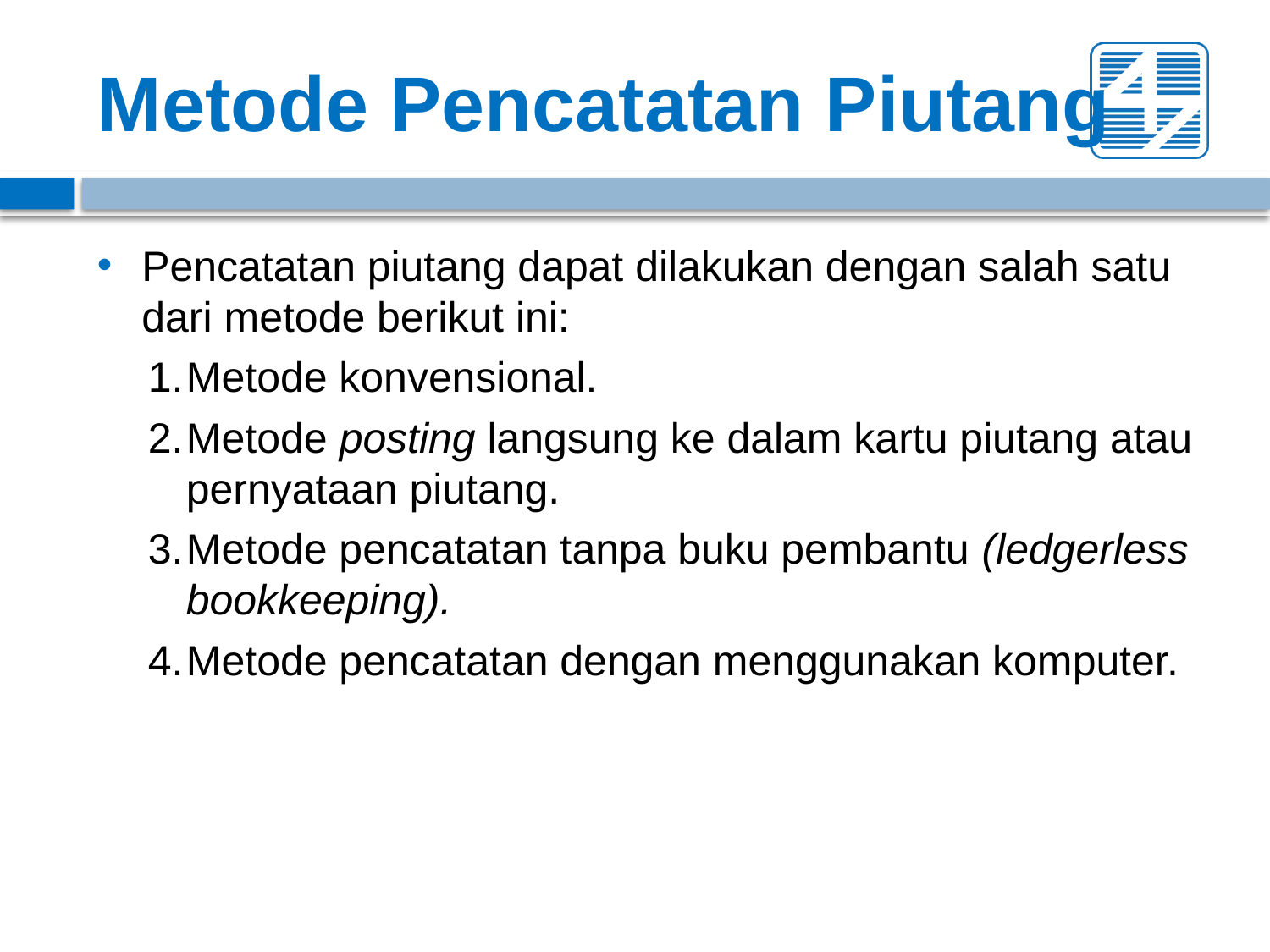

# Metode Pencatatan Piutang
Pencatatan piutang dapat dilakukan dengan salah satu dari metode berikut ini:
1.	Metode konvensional.
2.	Metode posting langsung ke dalam kartu piutang atau pernyataan piutang.
3.	Metode pencatatan tanpa buku pembantu (ledgerless bookkeeping).
4.	Metode pencatatan dengan menggunakan komputer.